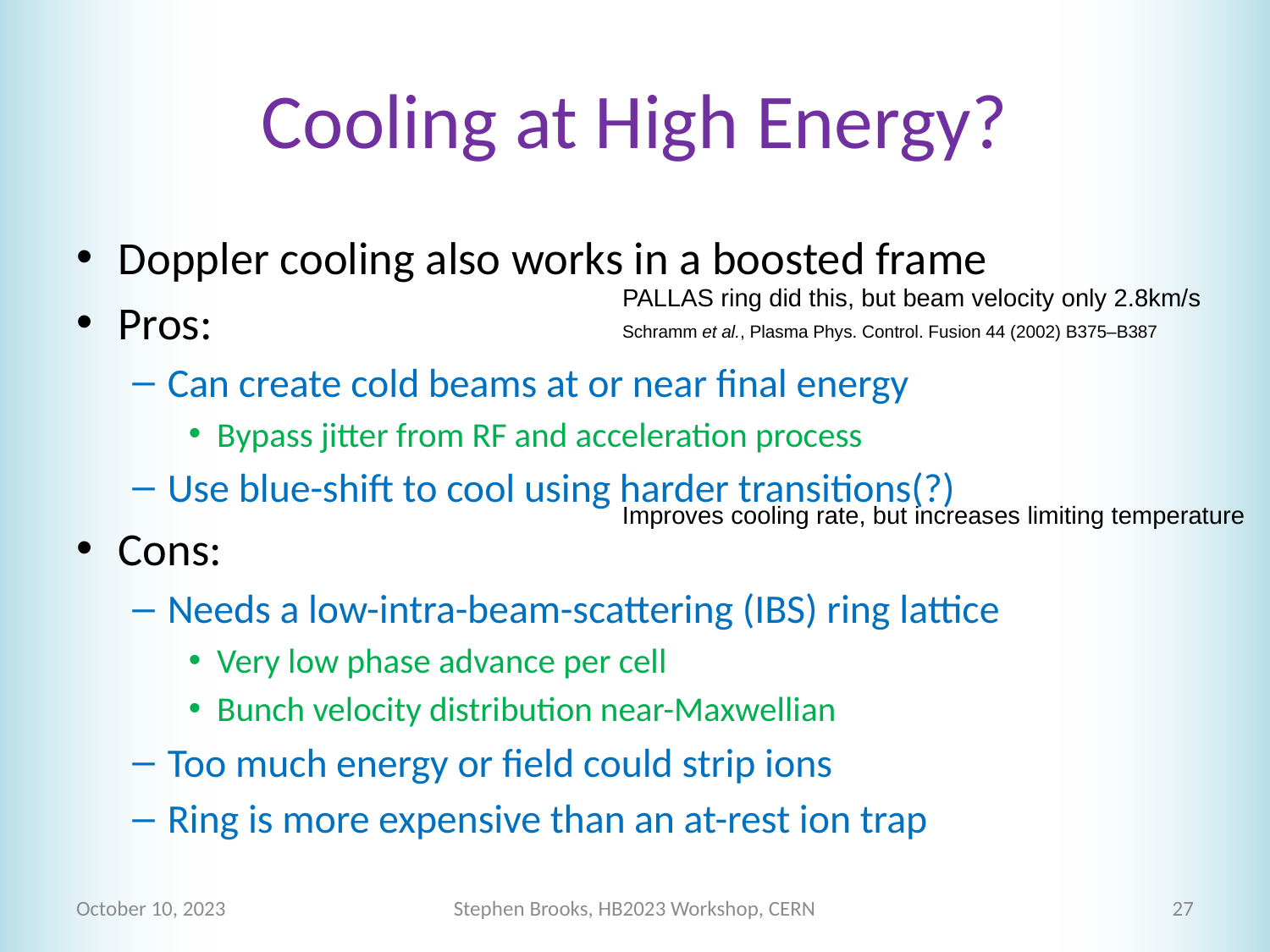

# Cooling at High Energy?
Doppler cooling also works in a boosted frame
Pros:
Can create cold beams at or near final energy
Bypass jitter from RF and acceleration process
Use blue-shift to cool using harder transitions(?)
Cons:
Needs a low-intra-beam-scattering (IBS) ring lattice
Very low phase advance per cell
Bunch velocity distribution near-Maxwellian
Too much energy or field could strip ions
Ring is more expensive than an at-rest ion trap
PALLAS ring did this, but beam velocity only 2.8km/s

Schramm et al., Plasma Phys. Control. Fusion 44 (2002) B375–B387
Improves cooling rate, but increases limiting temperature
October 10, 2023
Stephen Brooks, HB2023 Workshop, CERN
27